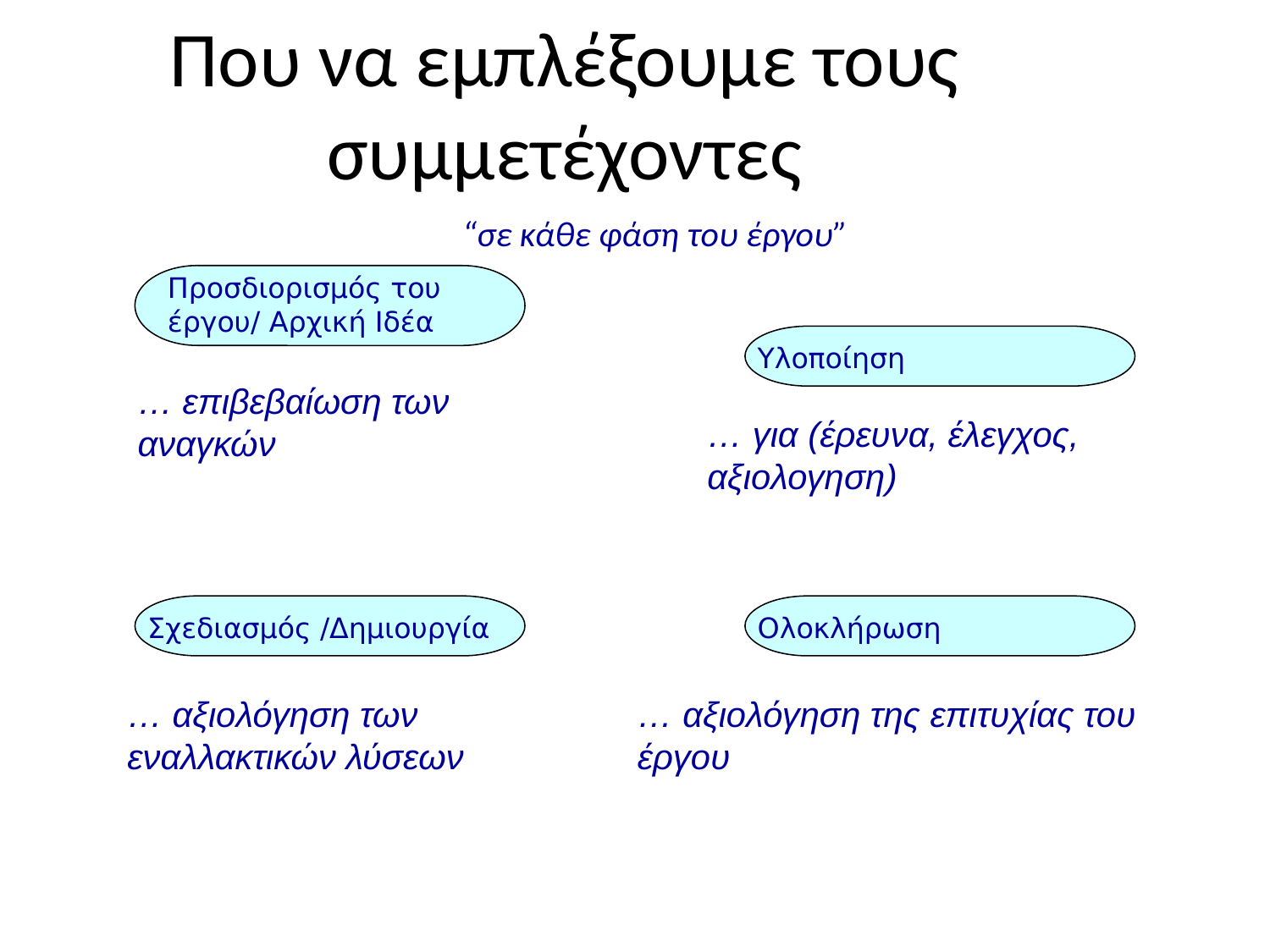

# Που να εμπλέξουμε τους συμμετέχοντες
“σε κάθε φάση του έργου”
Προσδιορισμός του έργου/ Αρχική Ιδέα

… επιβεβαίωση των αναγκών

Υλοποίηση
… για (έρευνα, έλεγχος, αξιολογηση)

Σχεδιασμός /Δημιουργία
… αξιολόγηση των εναλλακτικών λύσεων

Ολοκλήρωση
… αξιολόγηση της επιτυχίας του έργου